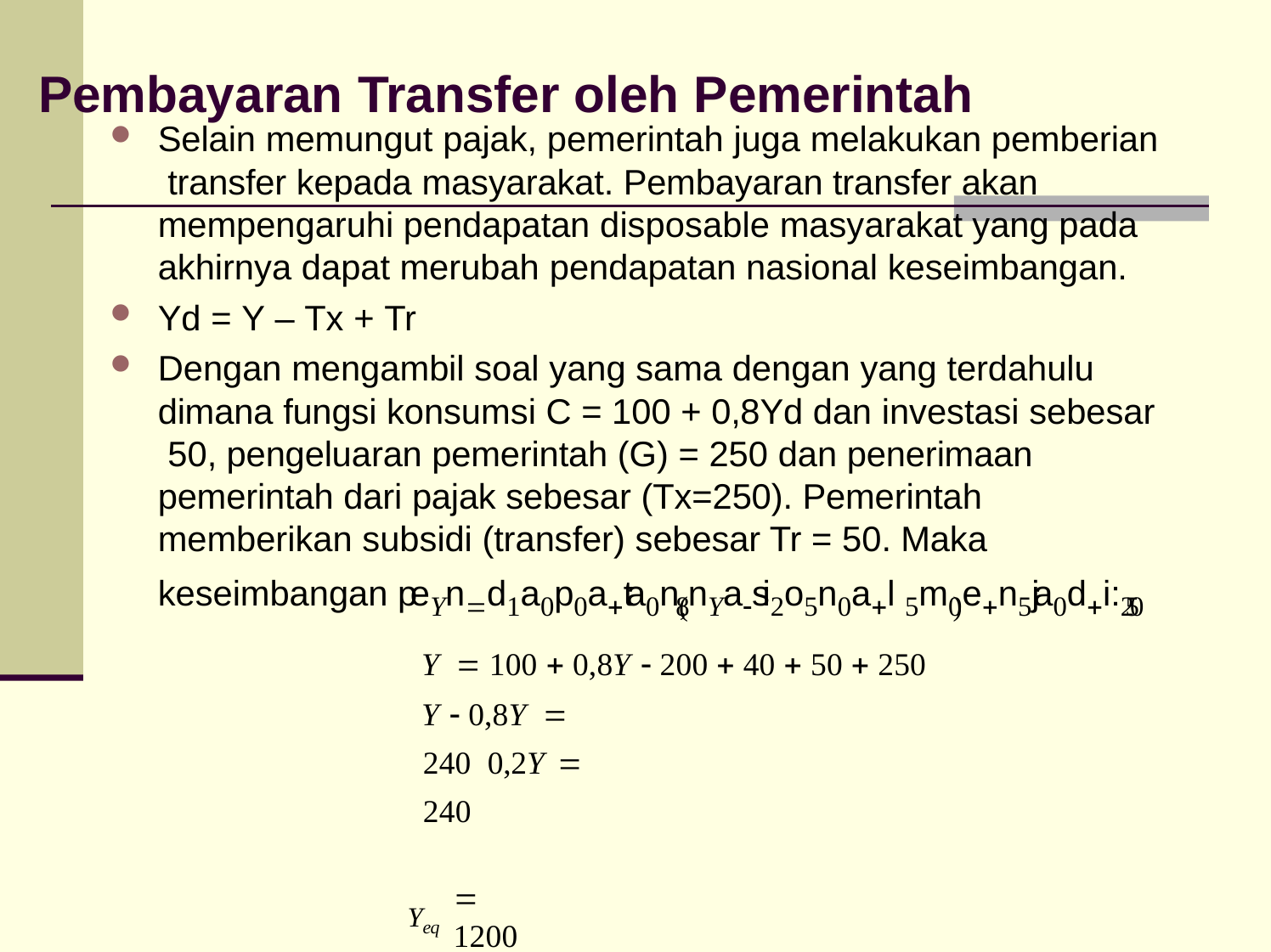

# Pembayaran Transfer oleh Pemerintah
Selain memungut pajak, pemerintah juga melakukan pemberian  transfer kepada masyarakat. Pembayaran transfer akan  mempengaruhi pendapatan disposable masyarakat yang pada  akhirnya dapat merubah pendapatan nasional keseimbangan.
Yd = Y – Tx + Tr
Dengan mengambil soal yang sama dengan yang terdahulu  dimana fungsi konsumsi C = 100 + 0,8Yd dan investasi sebesar  50, pengeluaran pemerintah (G) = 250 dan penerimaan  pemerintah dari pajak sebesar (Tx=250). Pemerintah  memberikan subsidi (transfer) sebesar Tr = 50. Maka  keseimbangan peYn=d1a0p0a+ta0n,8(nYa−si2o5n0a+l 5m0)e+n5ja0d+i:250
Y  = 100 + 0,8Y − 200 + 40 + 50 + 250
Y − 0,8Y  = 240  0,2Y = 240
= 1200
Yeq